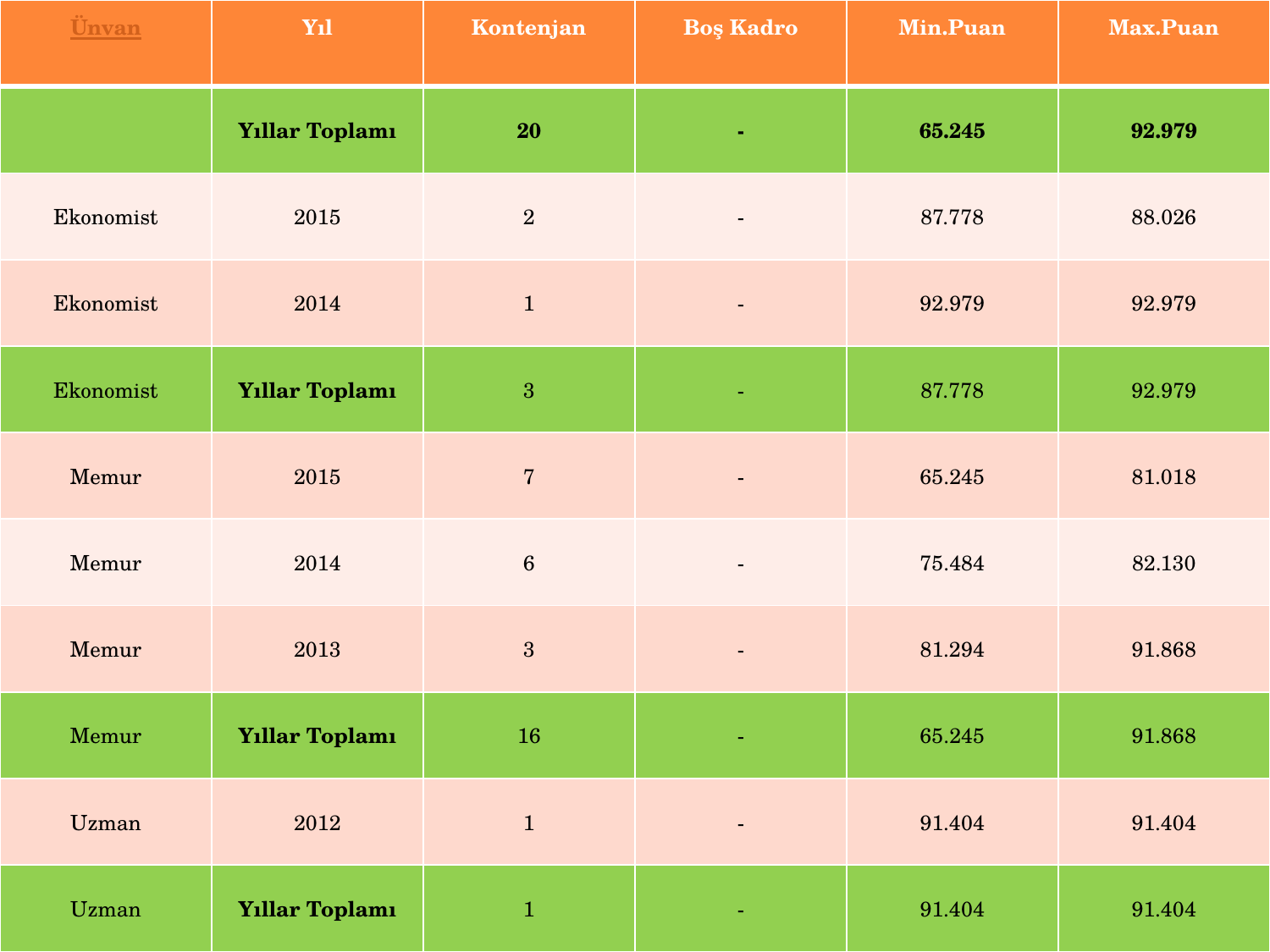

| Ünvan | Yıl | Kontenjan | Boş Kadro | Min.Puan | Max.Puan |
| --- | --- | --- | --- | --- | --- |
|  | Yıllar Toplamı | 20 | - | 65.245 | 92.979 |
| Ekonomist | 2015 | 2 | - | 87.778 | 88.026 |
| Ekonomist | 2014 | 1 | - | 92.979 | 92.979 |
| Ekonomist | Yıllar Toplamı | 3 | - | 87.778 | 92.979 |
| Memur | 2015 | 7 | - | 65.245 | 81.018 |
| Memur | 2014 | 6 | - | 75.484 | 82.130 |
| Memur | 2013 | 3 | - | 81.294 | 91.868 |
| Memur | Yıllar Toplamı | 16 | - | 65.245 | 91.868 |
| Uzman | 2012 | 1 | - | 91.404 | 91.404 |
| Uzman | Yıllar Toplamı | 1 | - | 91.404 | 91.404 |